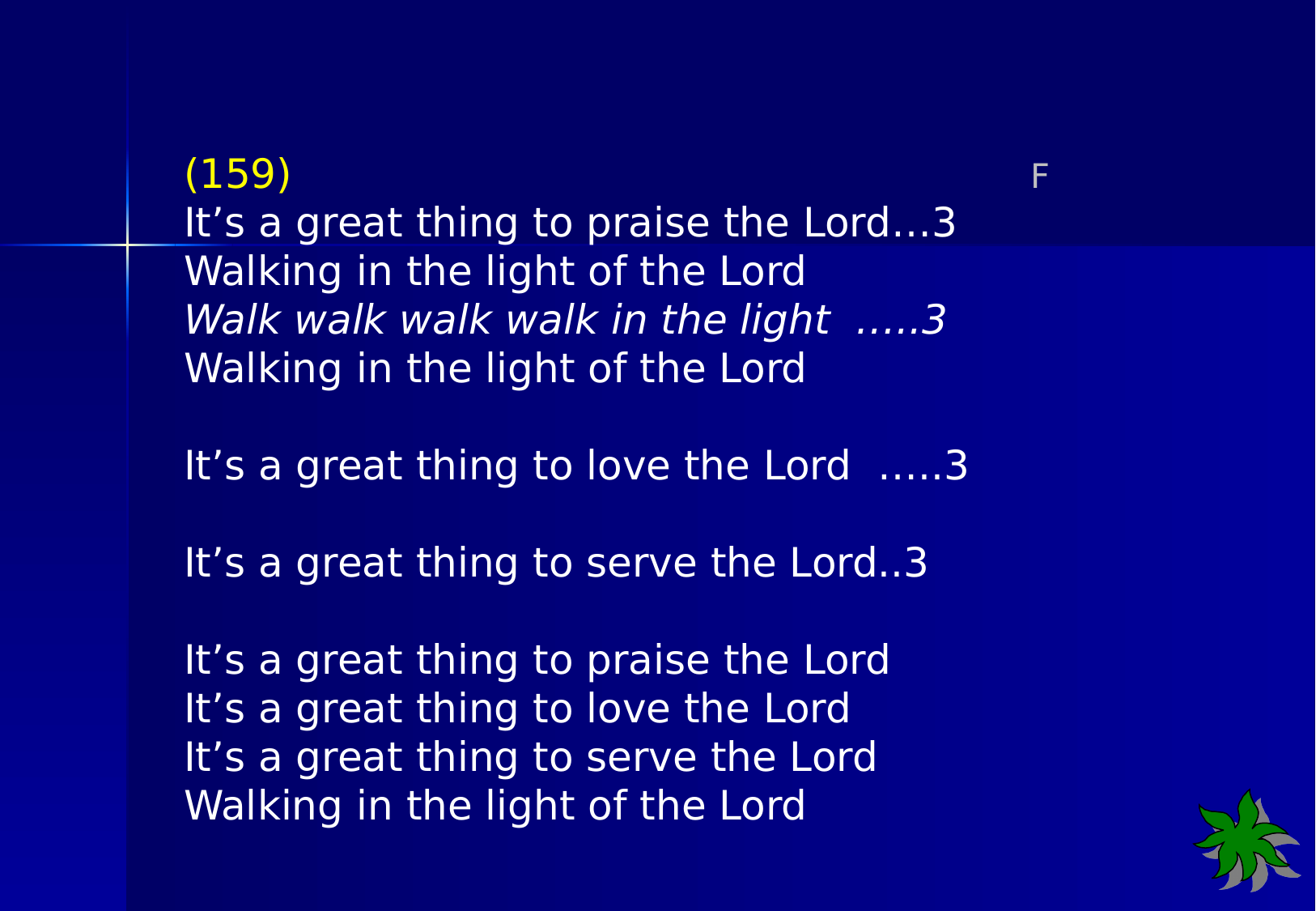

(159)	                                                        F
It’s a great thing to praise the Lord…3
Walking in the light of the Lord
Walk walk walk walk in the light  …..3
Walking in the light of the Lord
It’s a great thing to love the Lord  …..3

It’s a great thing to serve the Lord..3

It’s a great thing to praise the Lord
It’s a great thing to love the Lord
It’s a great thing to serve the Lord
Walking in the light of the Lord